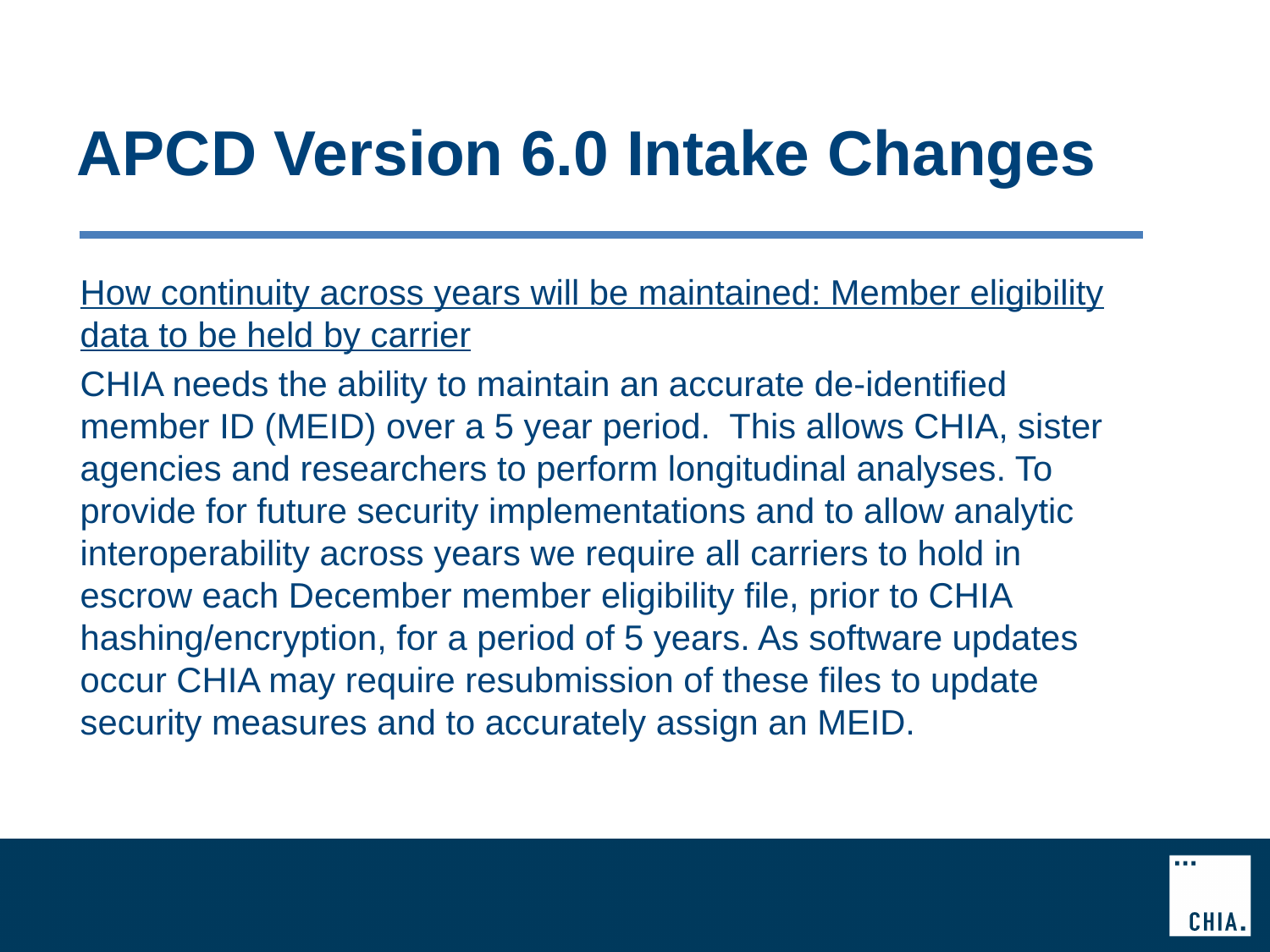

# APCD Version 6.0 Intake Changes
How continuity across years will be maintained: Member eligibility data to be held by carrier
CHIA needs the ability to maintain an accurate de-identified member ID (MEID) over a 5 year period.  This allows CHIA, sister agencies and researchers to perform longitudinal analyses. To provide for future security implementations and to allow analytic interoperability across years we require all carriers to hold in escrow each December member eligibility file, prior to CHIA hashing/encryption, for a period of 5 years. As software updates occur CHIA may require resubmission of these files to update security measures and to accurately assign an MEID.